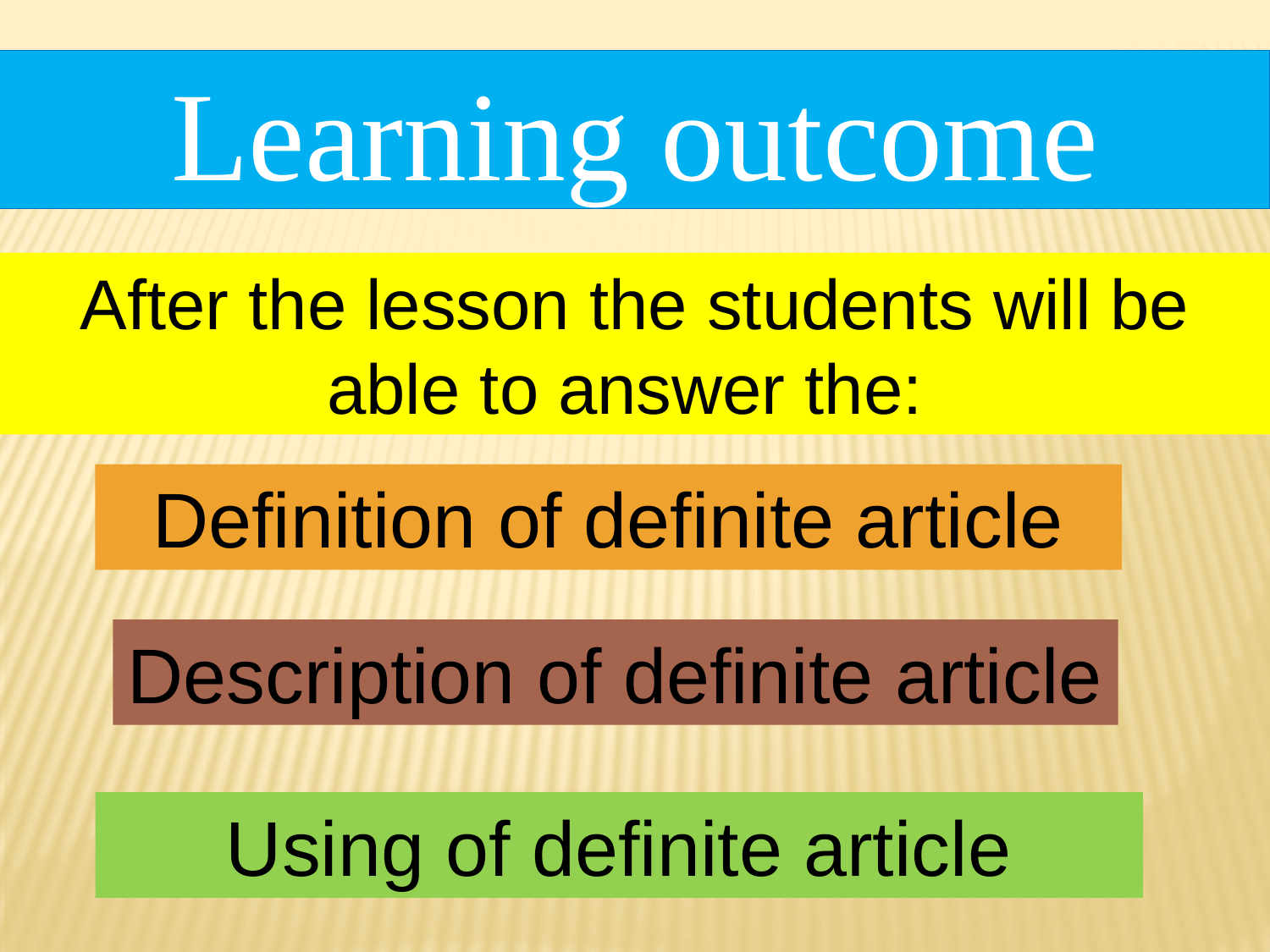

Learning outcome
After the lesson the students will be able to answer the:
Definition of definite article
Description of definite article
Using of definite article